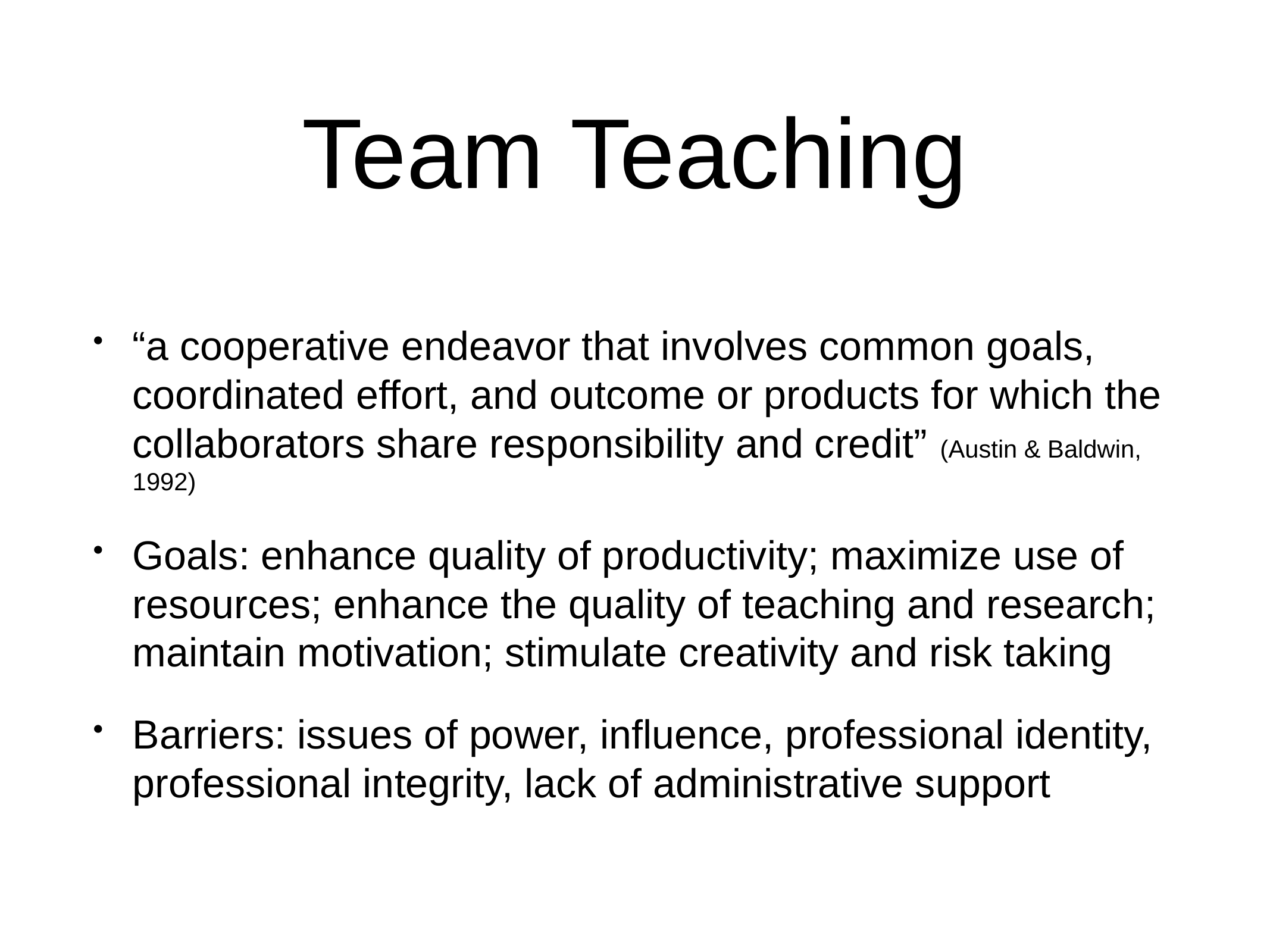

# Team Teaching
“a cooperative endeavor that involves common goals, coordinated effort, and outcome or products for which the collaborators share responsibility and credit” (Austin & Baldwin, 1992)
Goals: enhance quality of productivity; maximize use of resources; enhance the quality of teaching and research; maintain motivation; stimulate creativity and risk taking
Barriers: issues of power, influence, professional identity, professional integrity, lack of administrative support